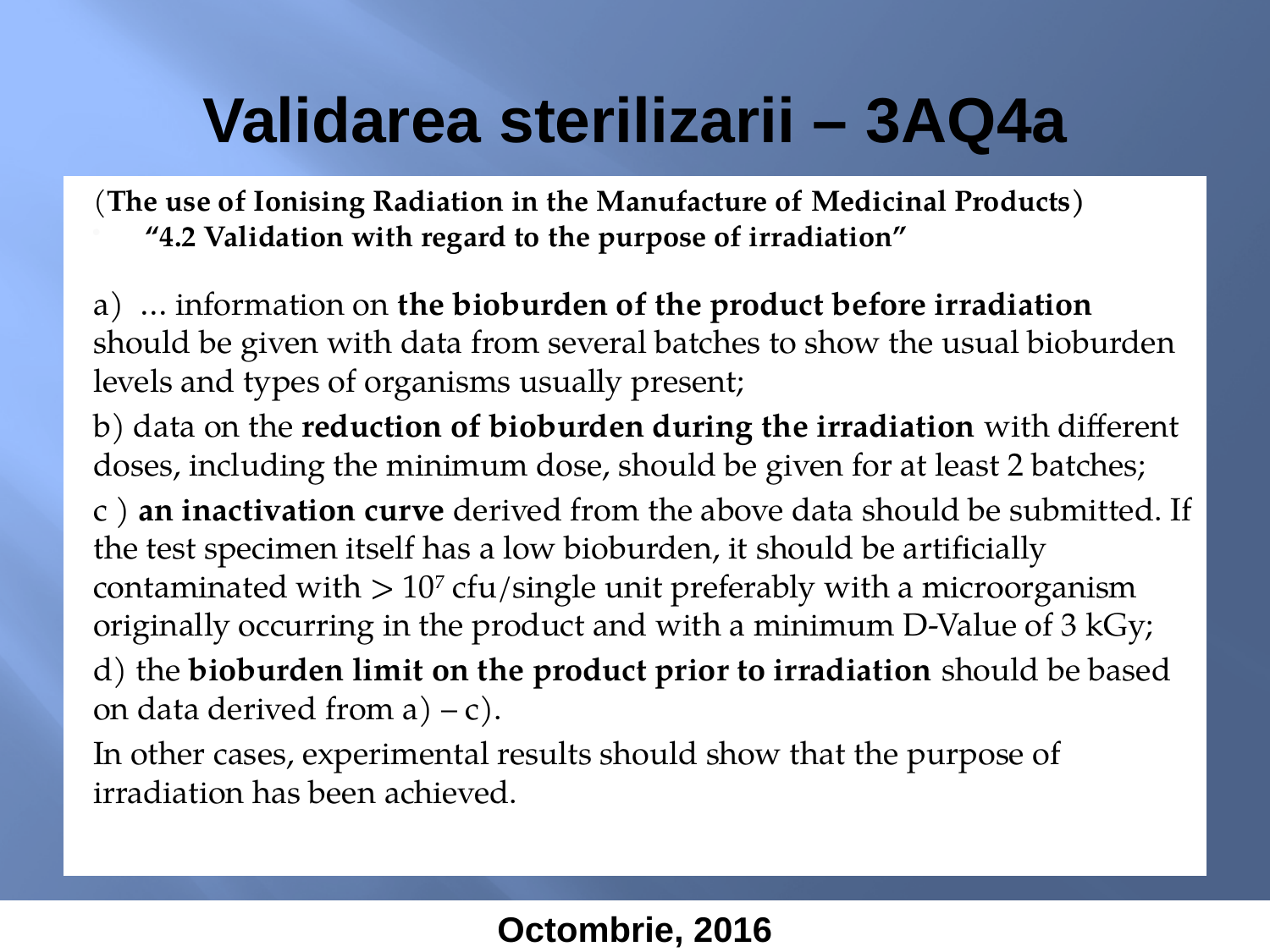

# Validarea sterilizarii – 3AQ4a
(The use of Ionising Radiation in the Manufacture of Medicinal Products)
“4.2 Validation with regard to the purpose of irradiation”

a)  … information on the bioburden of the product before irradiation should be given with data from several batches to show the usual bioburden levels and types of organisms usually present;
b) data on the reduction of bioburden during the irradiation with different doses, including the minimum dose, should be given for at least 2 batches;
c ) an inactivation curve derived from the above data should be submitted. If the test specimen itself has a low bioburden, it should be artificially contaminated with > 107 cfu/single unit preferably with a microorganism originally occurring in the product and with a minimum D-Value of 3 kGy;
d) the bioburden limit on the product prior to irradiation should be based on data derived from a) – c).
In other cases, experimental results should show that the purpose of irradiation has been achieved.
Octombrie, 2016